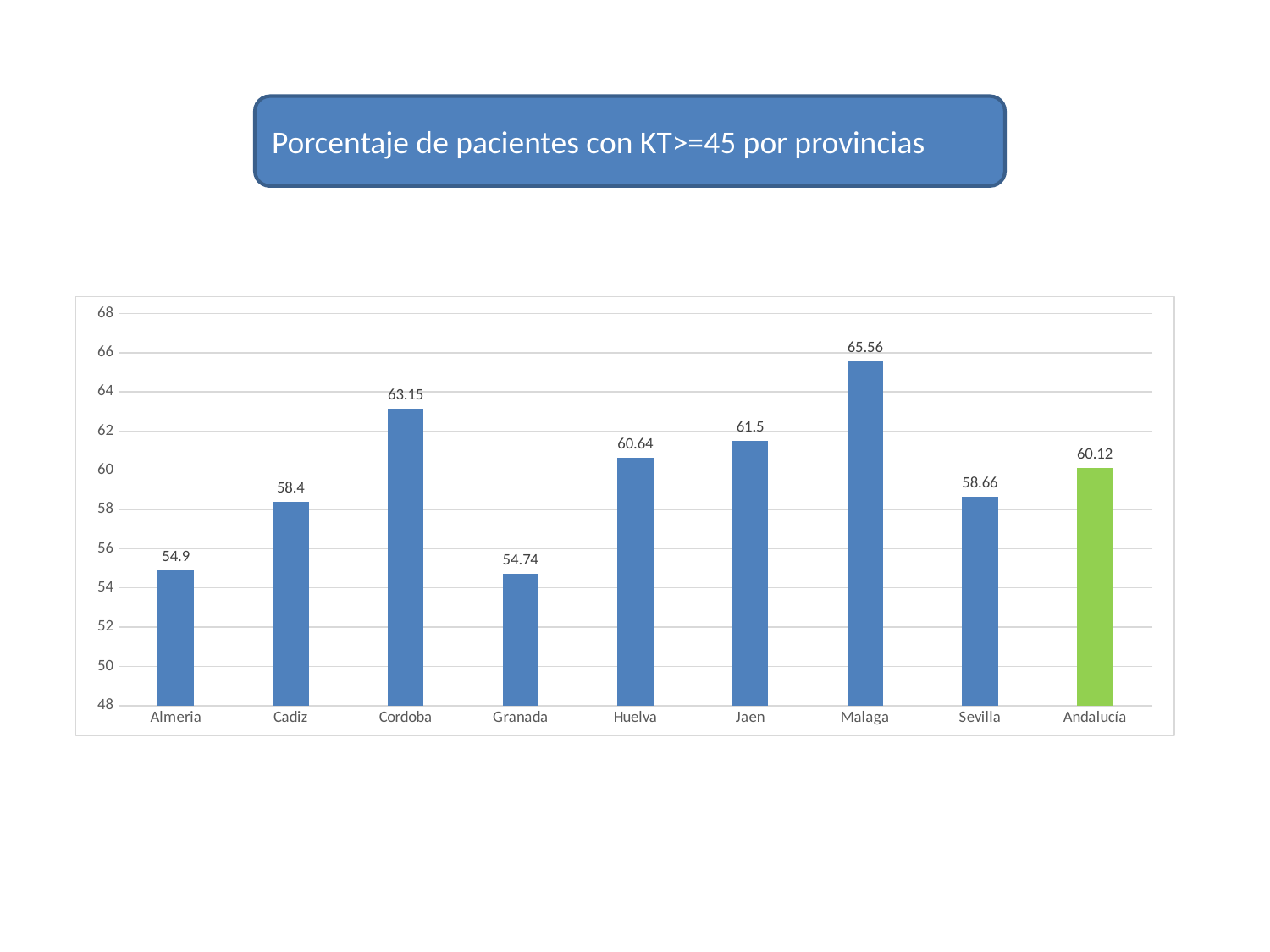

#
Porcentaje de pacientes con KT>=45 por provincias

### Chart

| Category | >=45 |
|---|---|
| Almeria | 54.9 |
| Cadiz | 58.4 |
| Cordoba | 63.15 |
| Granada | 54.74 |
| Huelva | 60.64 |
| Jaen | 61.5 |
| Malaga | 65.56 |
| Sevilla | 58.66 |
| Andalucía | 60.12 |